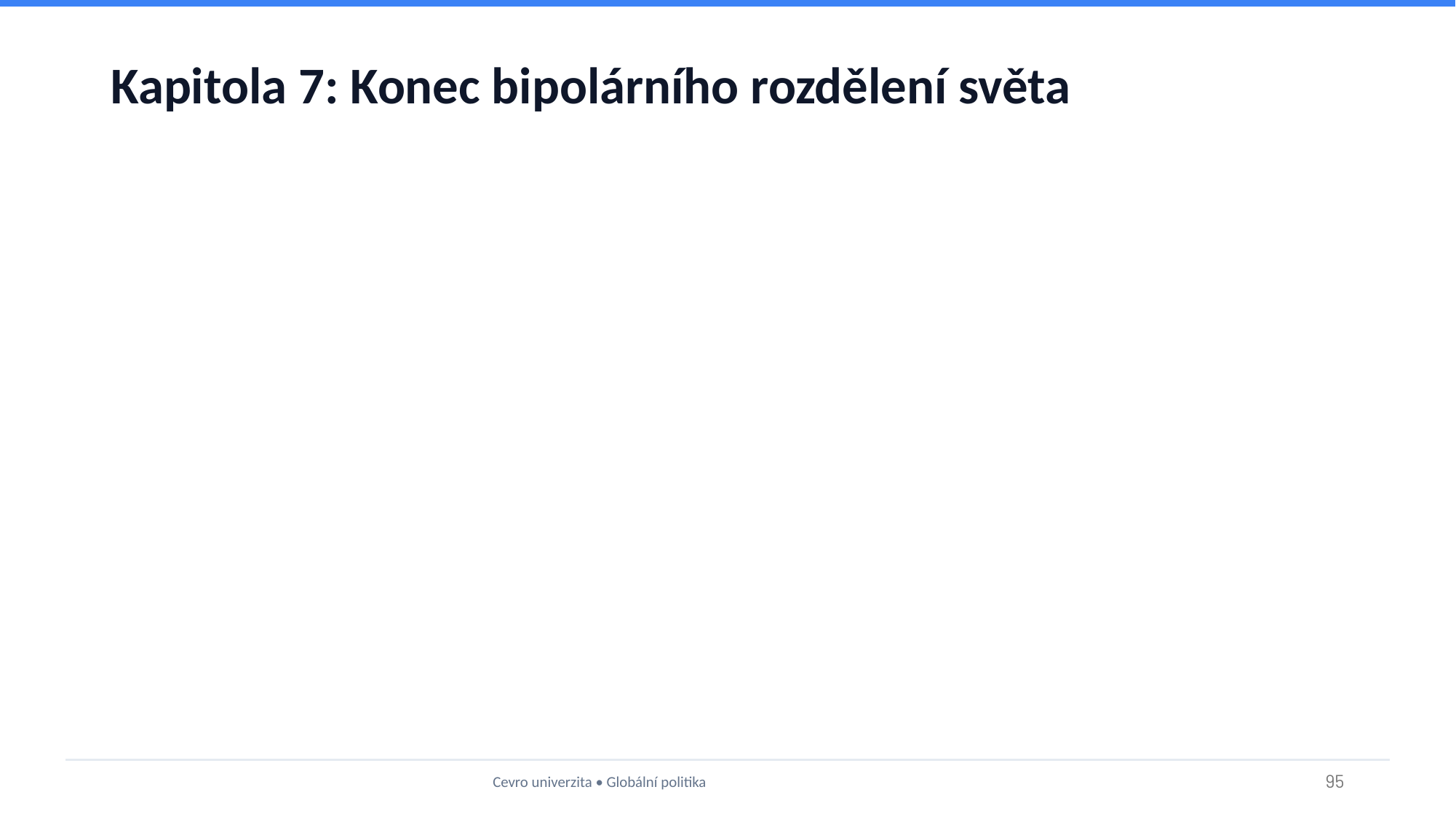

# Kapitola 7: Konec bipolárního rozdělení světa

Cevro univerzita • Globální politika
95